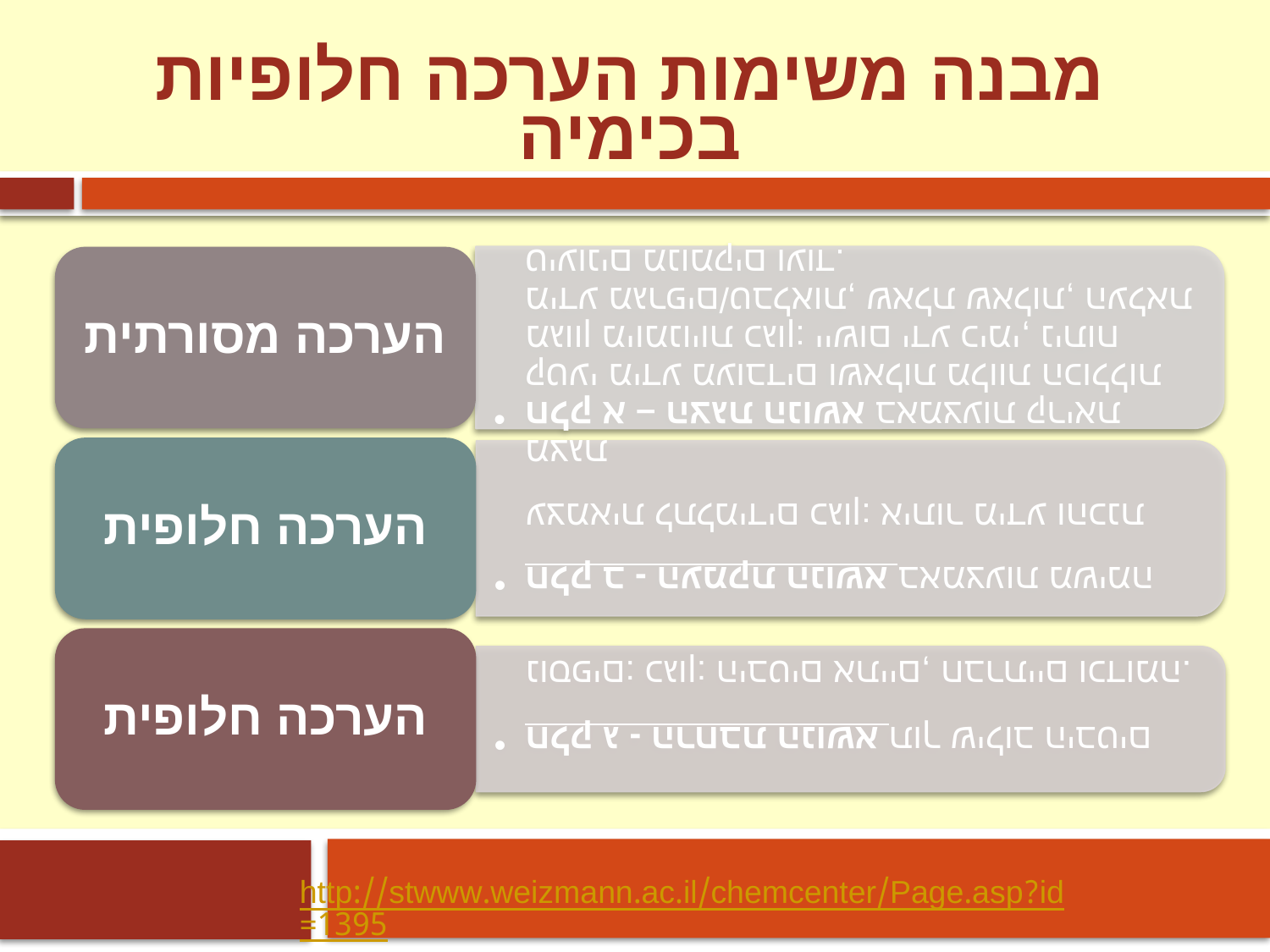

מבנה משימות הערכה חלופיות בכימיה
חלק א – הצגת הנושא באמצעות קריאת קטעי מידע מעובדים ושאלות מלוות הכוללות מגוון מיומנויות כגון: יישום ידע כימי, ניתוח מידע מגרפים/טבלאות, שאלת שאלות, העלאת טיעונים מנומקים ועוד.
הערכה מסורתית
חלק ב - העמקת הנושא באמצעות משימה עצמאית לתלמידים כגון: איתור מידע והכנת מצגת
הערכה חלופית
חלק ג - הרחבת הנושא תוך שילוב היבטים נוספים: כגון: היבטים אתיים, חברתיים וכדומה.
הערכה חלופית
http://stwww.weizmann.ac.il/chemcenter/Page.asp?id=1395